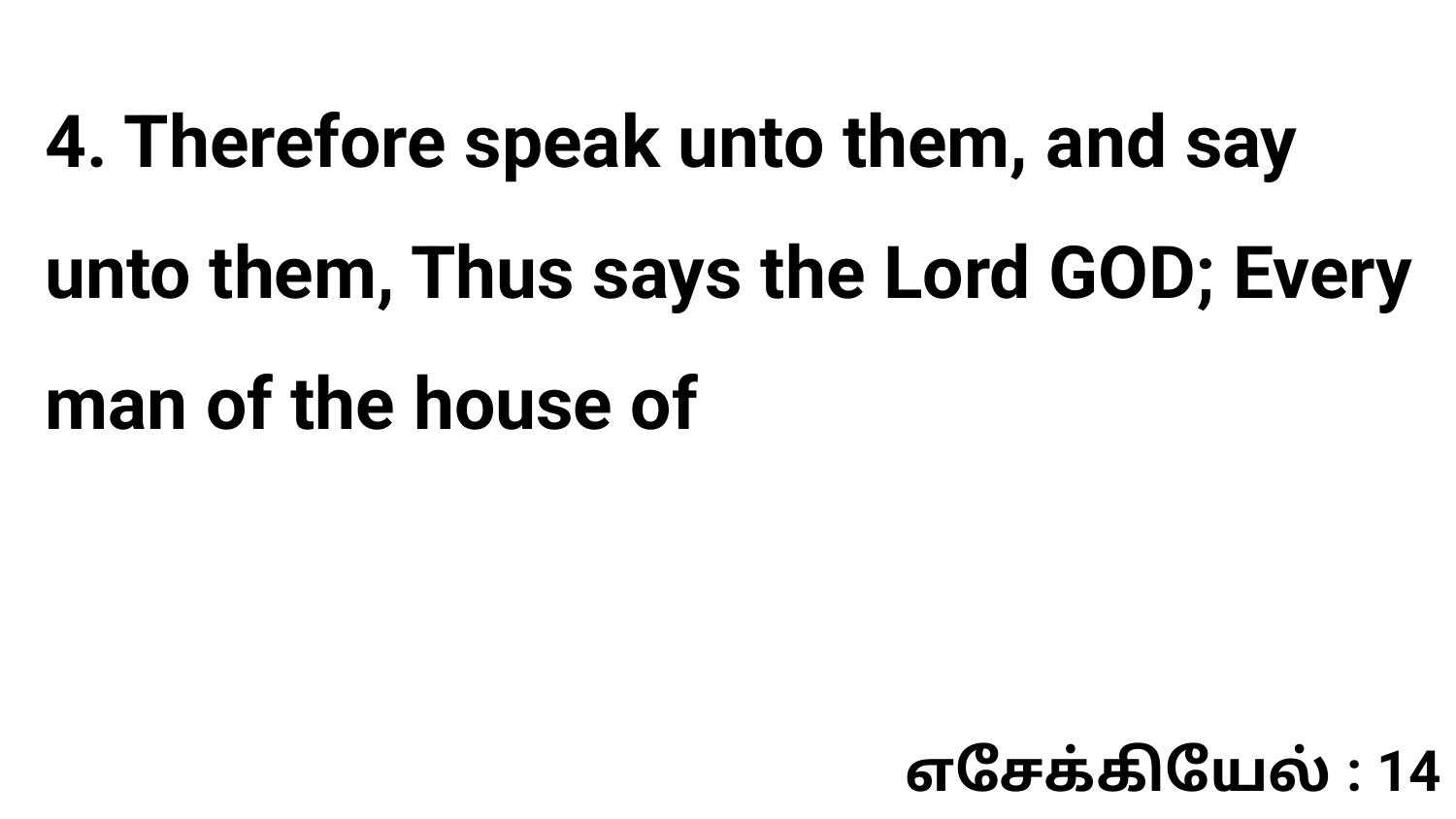

4. Therefore speak unto them, and say unto them, Thus says the Lord GOD; Every man of the house of
எசேக்கியேல் : 14